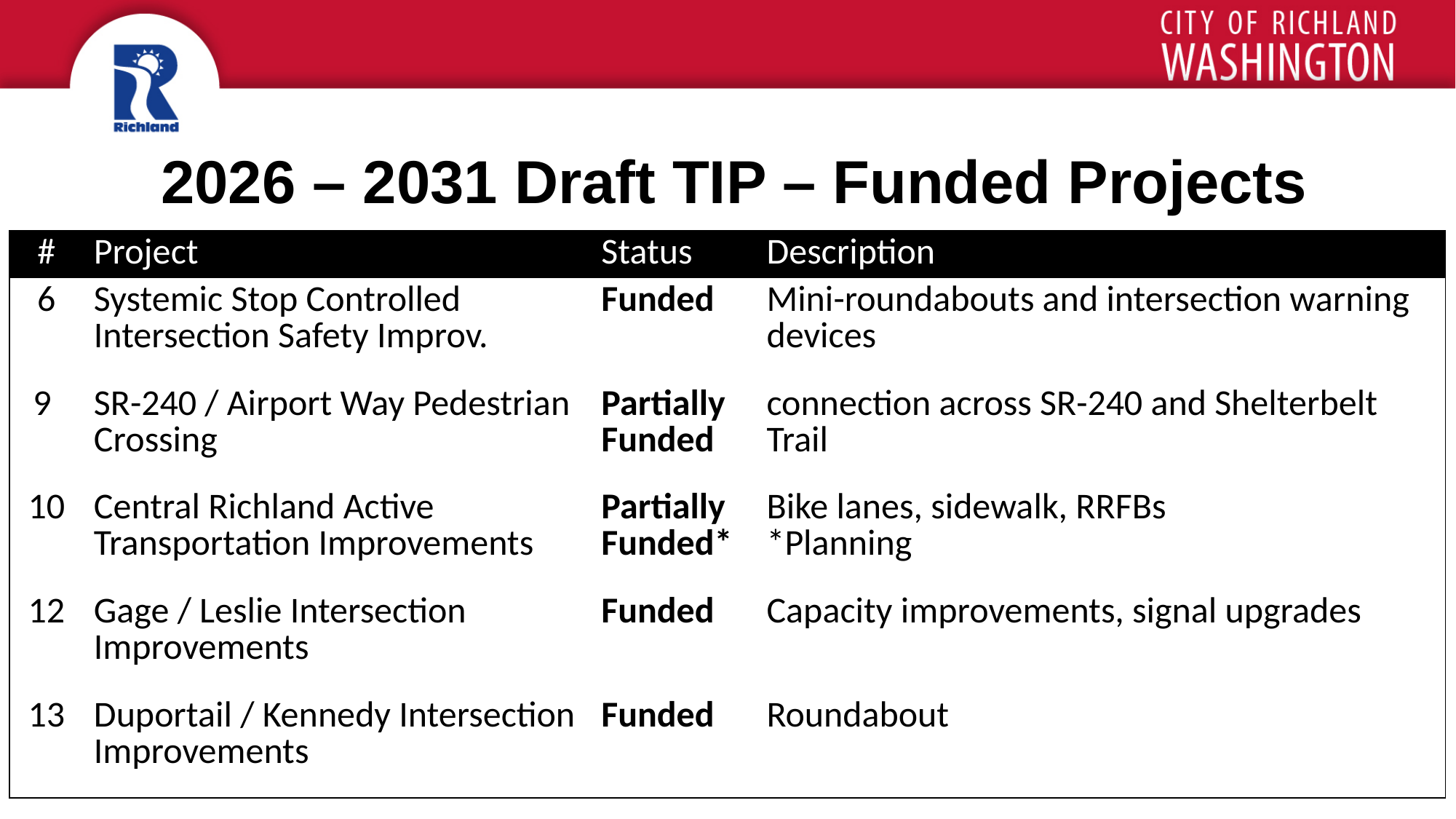

# 2026 – 2031 Draft TIP – Funded Projects
| # | Project | Status | Description |
| --- | --- | --- | --- |
| 6 | Systemic Stop Controlled Intersection Safety Improv. | Funded | Mini-roundabouts and intersection warning devices |
| 9 | SR-240 / Airport Way Pedestrian Crossing | Partially Funded | connection across SR-240 and Shelterbelt Trail |
| 10 | Central Richland Active Transportation Improvements | Partially Funded\* | Bike lanes, sidewalk, RRFBs \*Planning |
| 12 | Gage / Leslie Intersection Improvements | Funded | Capacity improvements, signal upgrades |
| 13 | Duportail / Kennedy Intersection Improvements | Funded | Roundabout |